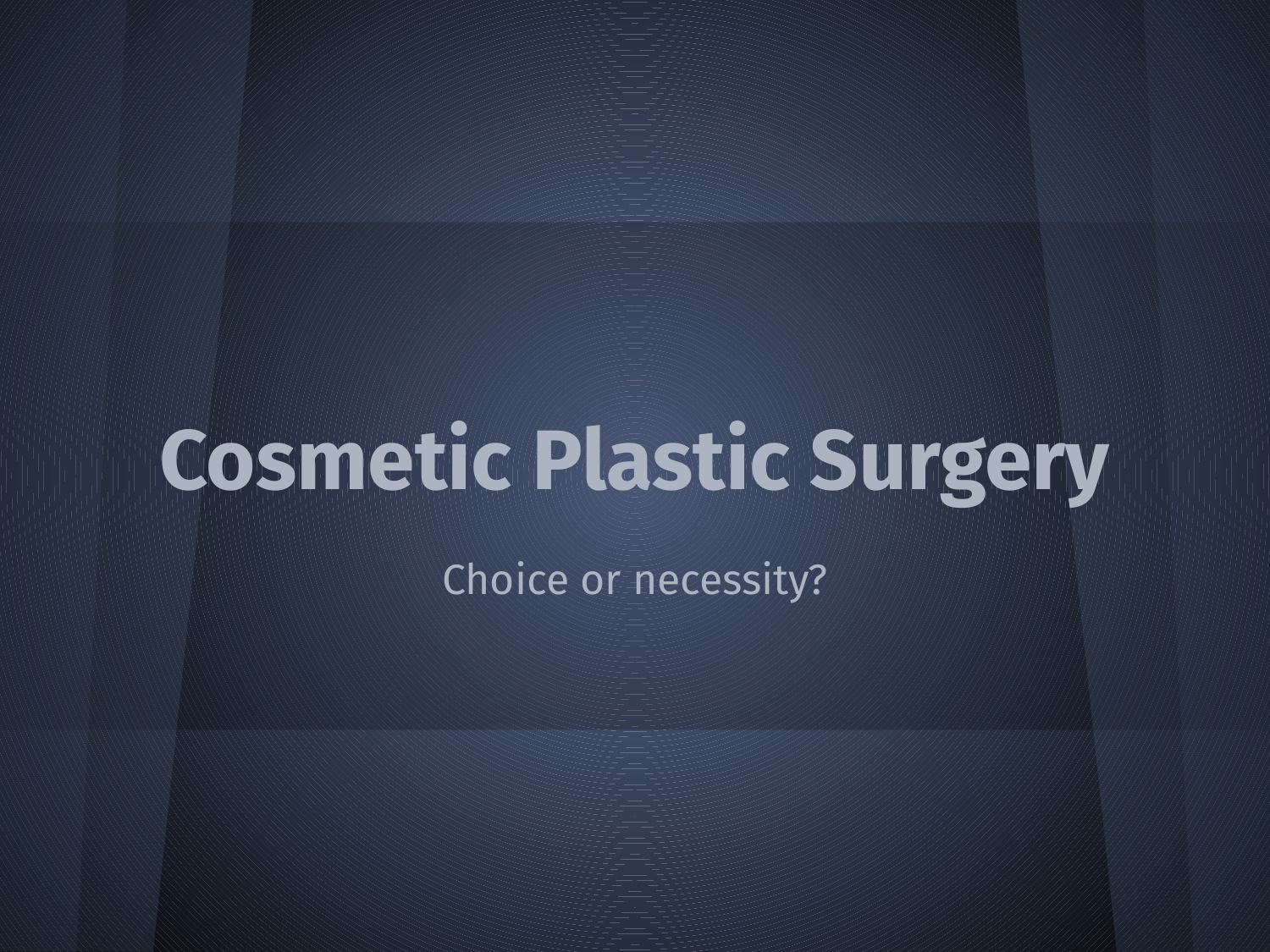

# Cosmetic Plastic Surgery
Choice or necessity?